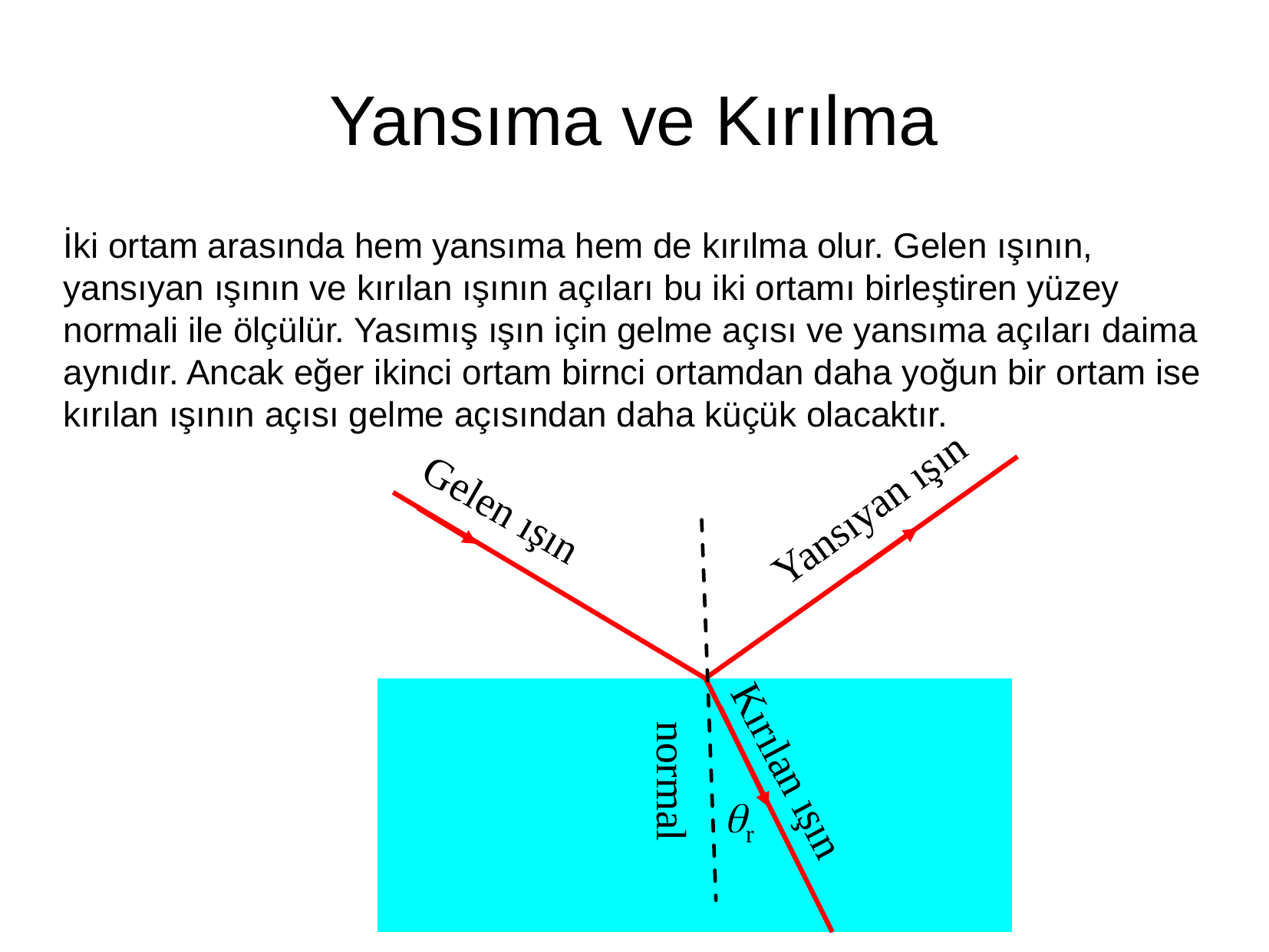

Yansıma ve Kırılma
İki ortam arasında hem yansıma hem de kırılma olur. Gelen ışının, yansıyan ışının ve kırılan ışının açıları bu iki ortamı birleştiren yüzey normali ile ölçülür. Yasımış ışın için gelme açısı ve yansıma açıları daima aynıdır. Ancak eğer ikinci ortam birnci ortamdan daha yoğun bir ortam ise kırılan ışının açısı gelme açısından daha küçük olacaktır.
Yansıyan ışın

Gelen ışın

normal
Kırılan ışın
θr